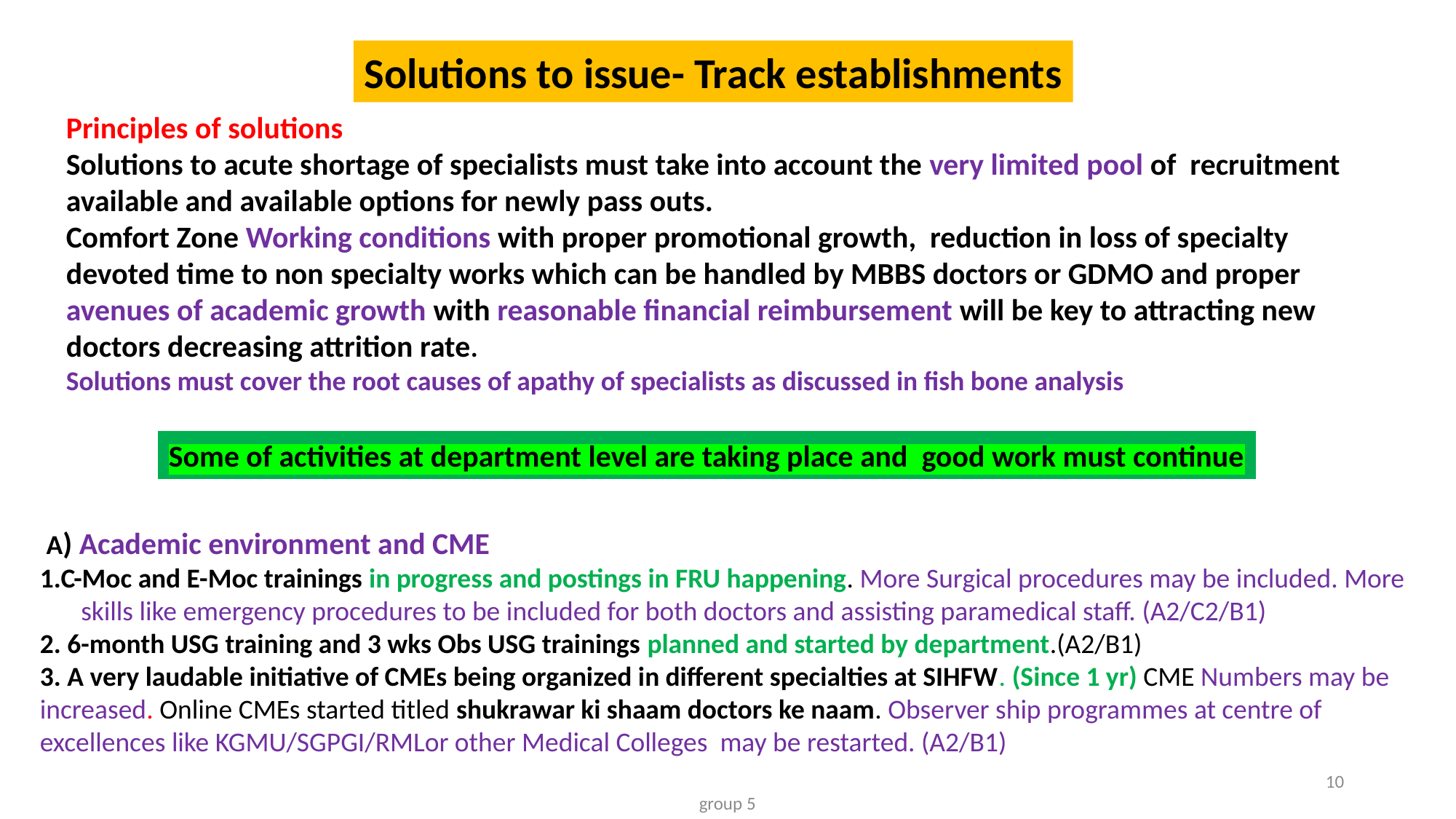

Solutions to issue- Track establishments
Principles of solutions
Solutions to acute shortage of specialists must take into account the very limited pool of  recruitment available and available options for newly pass outs.
Comfort Zone Working conditions with proper promotional growth,  reduction in loss of specialty devoted time to non specialty works which can be handled by MBBS doctors or GDMO and proper avenues of academic growth with reasonable financial reimbursement will be key to attracting new doctors decreasing attrition rate.
Solutions must cover the root causes of apathy of specialists as discussed in fish bone analysis

Some of activities at department level are taking place and  good work must continue
 A) Academic environment and CME
1.C-Moc and E-Moc trainings in progress and postings in FRU happening. More Surgical procedures may be included. More skills like emergency procedures to be included for both doctors and assisting paramedical staff. (A2/C2/B1)
2. 6-month USG training and 3 wks Obs USG trainings planned and started by department.(A2/B1)
3. A very laudable initiative of CMEs being organized in different specialties at SIHFW. (Since 1 yr) CME Numbers may be increased. Online CMEs started titled shukrawar ki shaam doctors ke naam. Observer ship programmes at centre of excellences like KGMU/SGPGI/RMLor other Medical Colleges  may be restarted. (A2/B1)

10
group 5